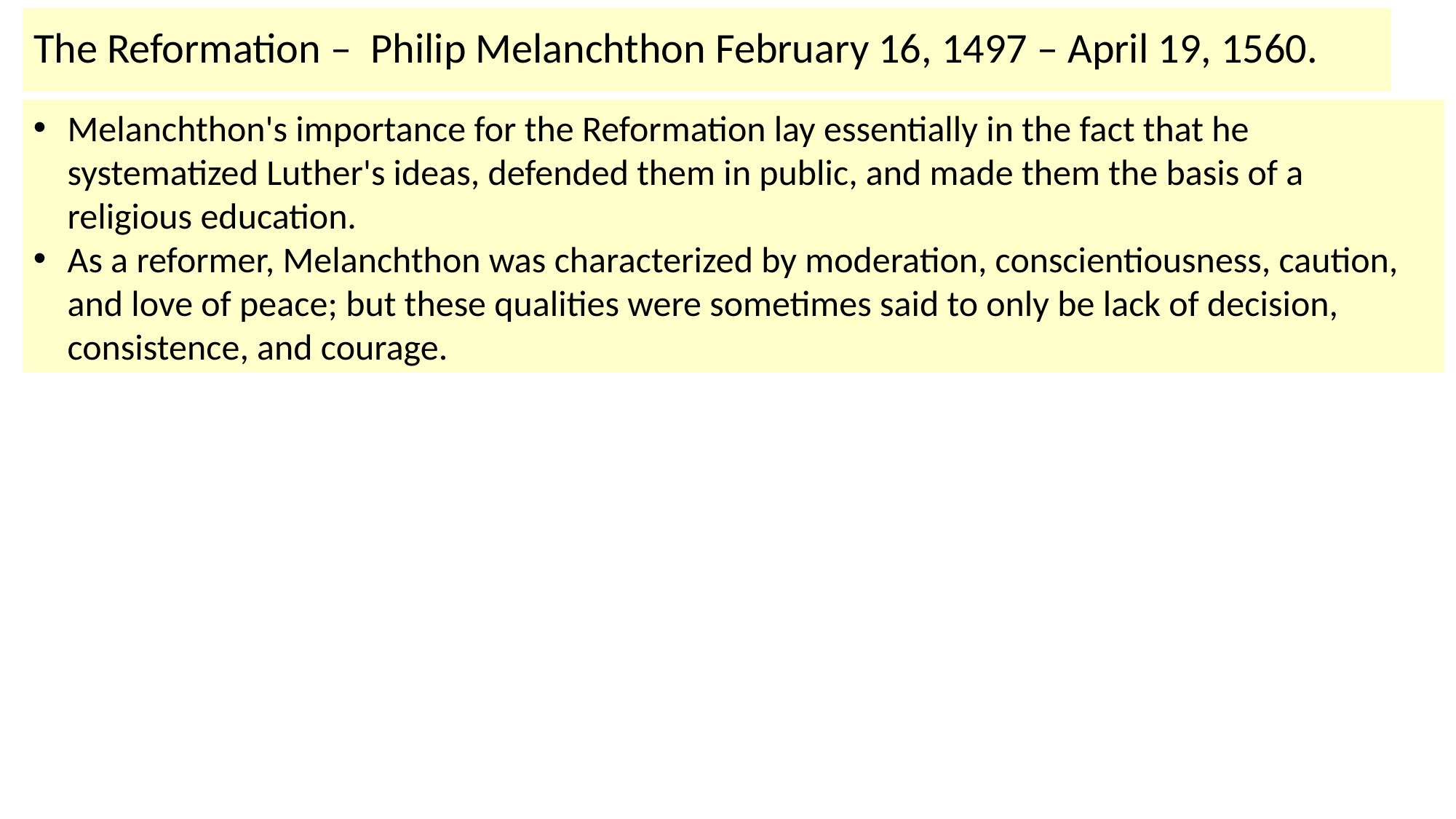

# The Reformation –  Philip Melanchthon February 16, 1497 – April 19, 1560.
Melanchthon's importance for the Reformation lay essentially in the fact that he systematized Luther's ideas, defended them in public, and made them the basis of a religious education.
As a reformer, Melanchthon was characterized by moderation, conscientiousness, caution, and love of peace; but these qualities were sometimes said to only be lack of decision, consistence, and courage.